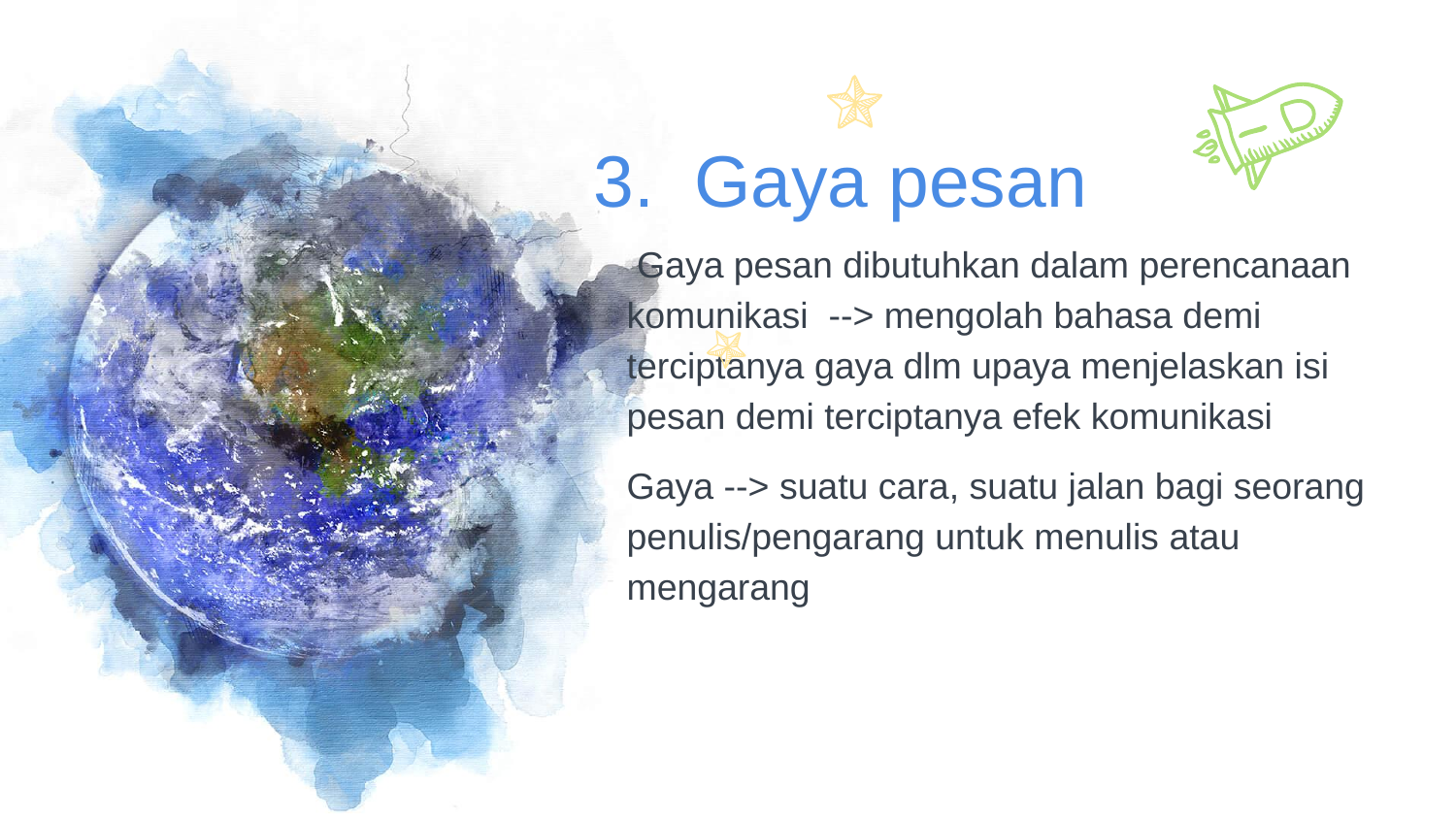

3.  Gaya pesan
 Gaya pesan dibutuhkan dalam perencanaan komunikasi  --> mengolah bahasa demi terciptanya gaya dlm upaya menjelaskan isi pesan demi terciptanya efek komunikasi
Gaya --> suatu cara, suatu jalan bagi seorang penulis/pengarang untuk menulis atau mengarang

10